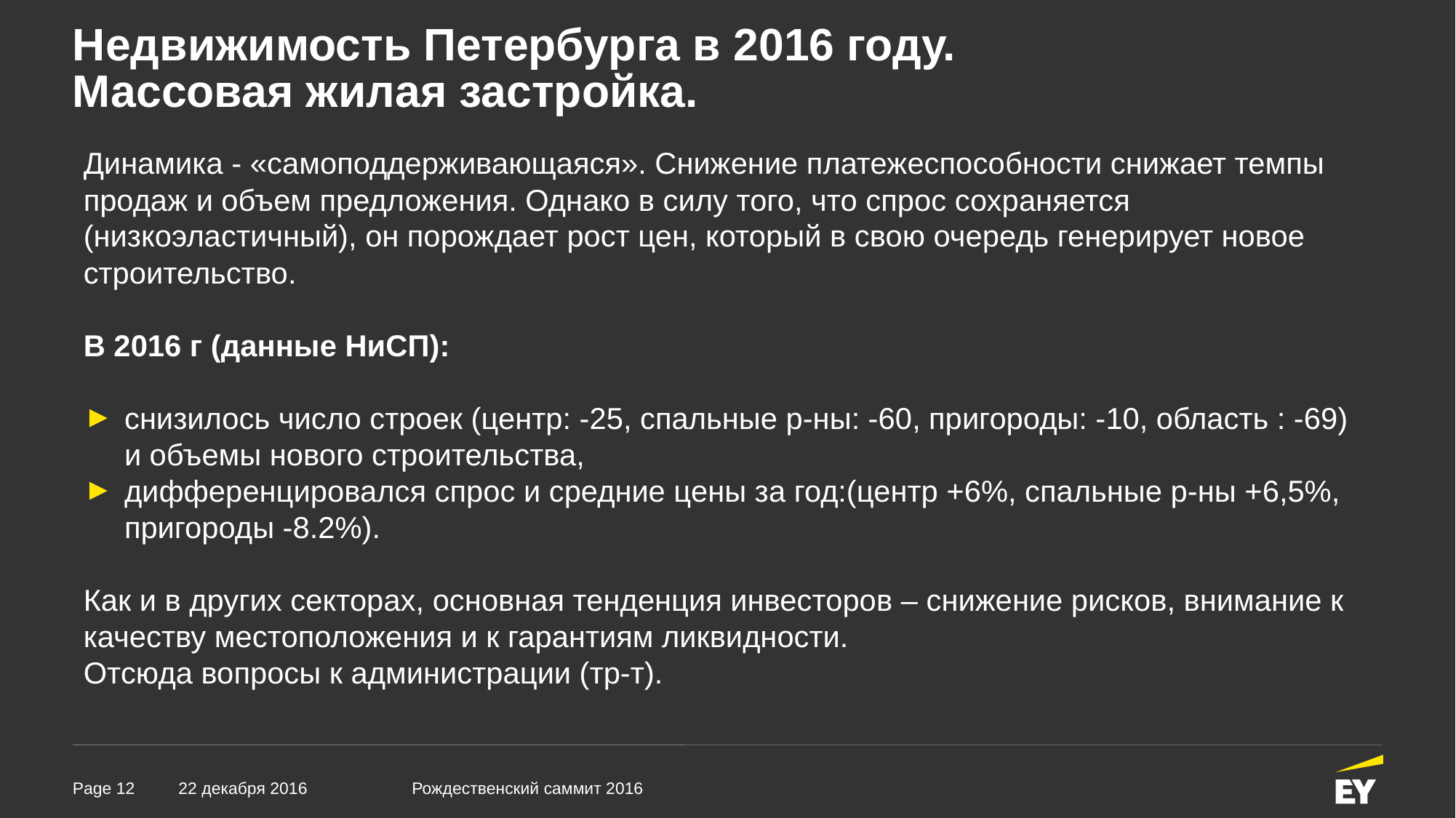

# Недвижимость Петербурга в 2016 году. Массовая жилая застройка.

Динамика - «самоподдерживающаяся». Снижение платежеспособности снижает темпы продаж и объем предложения. Однако в силу того, что спрос сохраняется (низкоэластичный), он порождает рост цен, который в свою очередь генерирует новое строительство.

В 2016 г (данные НиСП):

снизилось число строек (центр: -25, спальные р-ны: -60, пригороды: -10, область : -69) и объемы нового строительства,
дифференцировался спрос и средние цены за год:(центр +6%, спальные р-ны +6,5%, пригороды -8.2%).

Как и в других секторах, основная тенденция инвесторов – снижение рисков, внимание к качеству местоположения и к гарантиям ликвидности.
Отсюда вопросы к администрации (тр-т).
22 декабря 2016
Рождественский саммит 2016